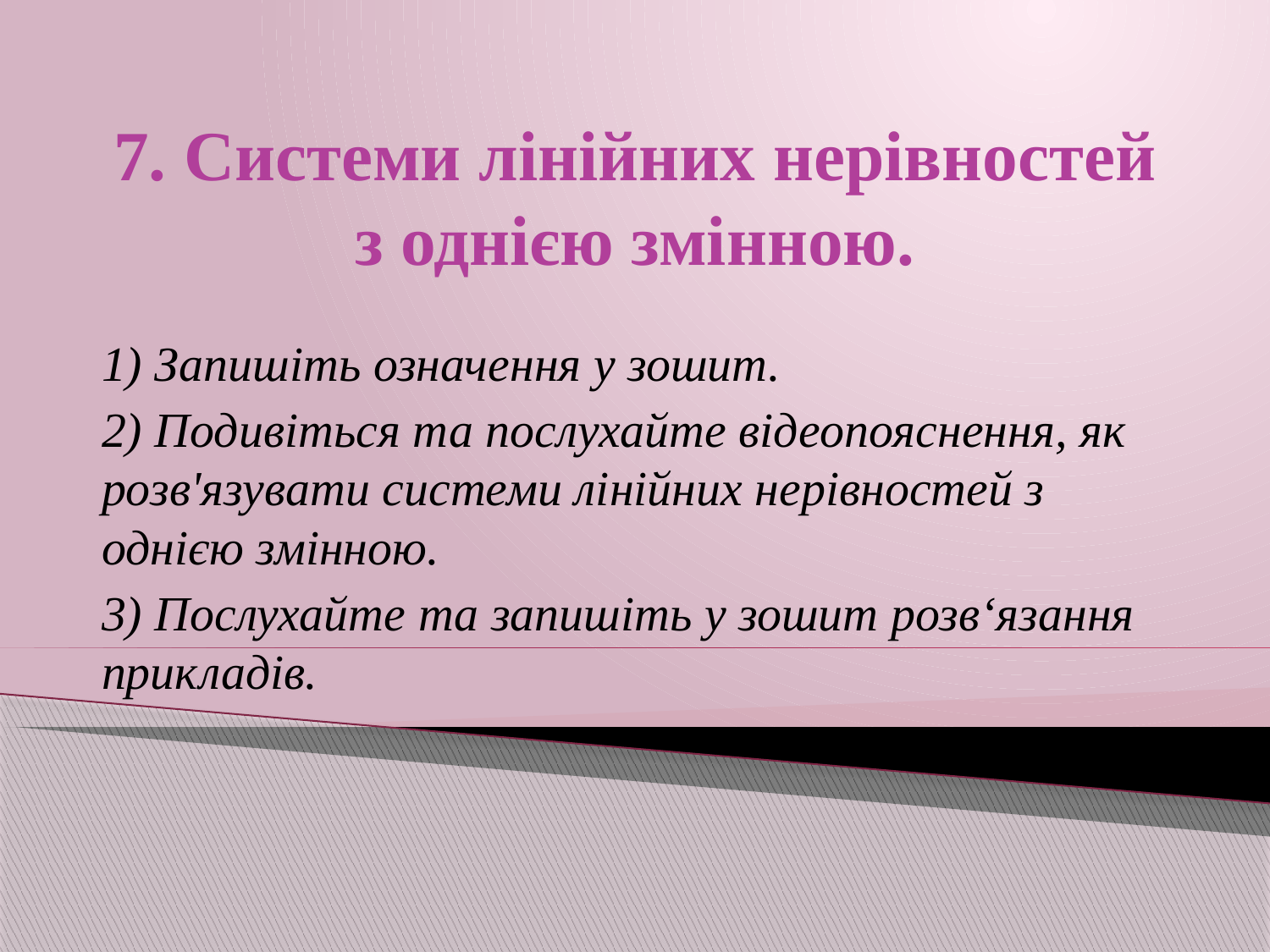

# 7. Системи лінійних нерівностей з однією змінною.
1) Запишіть означення у зошит.
2) Подивіться та послухайте відеопояснення, як розв'язувати системи лінійних нерівностей з однією змінною.
3) Послухайте та запишіть у зошит розв‘язання прикладів.